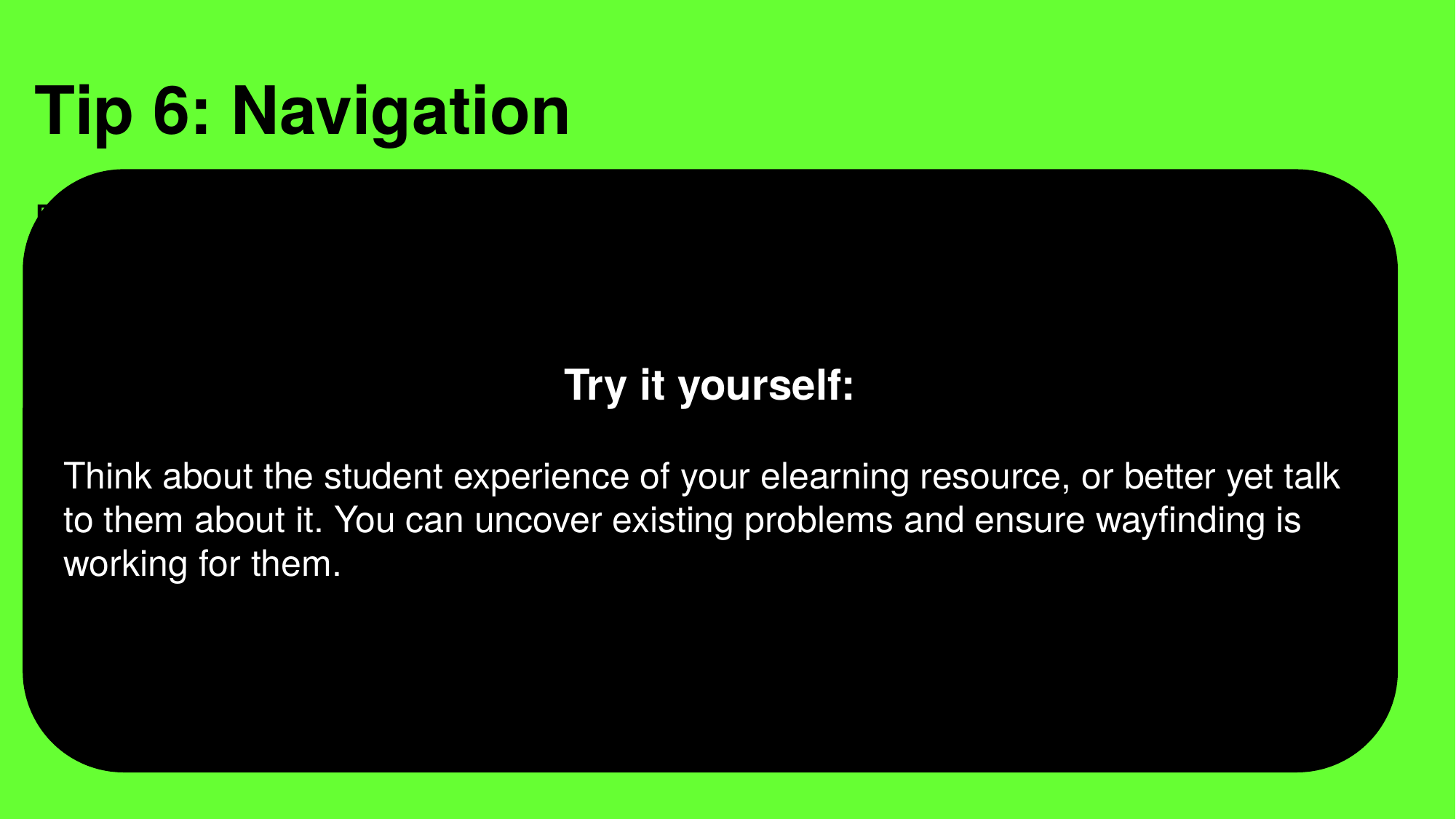

# Tip 6: Navigation
Try it yourself:

Think about the student experience of your elearning resource, or better yet talk to them about it. You can uncover existing problems and ensure wayfinding is working for them.
Efficient and intuitive navigation means students spend less time and energy finding what they require and accomplishing tasks. This also lowers emissions helps to reduce data wastage.